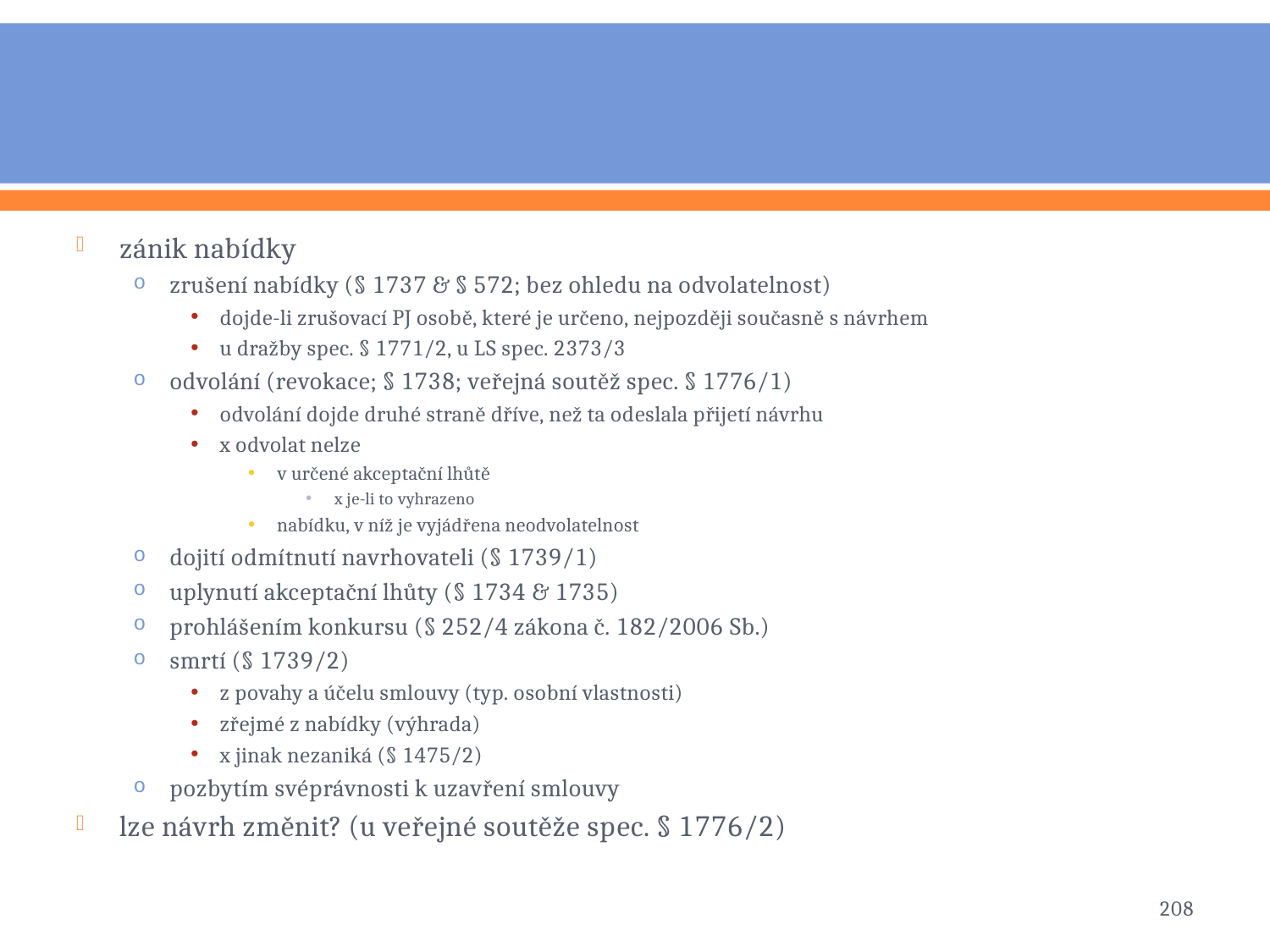

#
zánik nabídky
zrušení nabídky (§ 1737 & § 572; bez ohledu na odvolatelnost)
dojde-li zrušovací PJ osobě, které je určeno, nejpozději současně s návrhem
u dražby spec. § 1771/2, u LS spec. 2373/3
odvolání (revokace; § 1738; veřejná soutěž spec. § 1776/1)
odvolání dojde druhé straně dříve, než ta odeslala přijetí návrhu
x odvolat nelze
v určené akceptační lhůtě
x je-li to vyhrazeno
nabídku, v níž je vyjádřena neodvolatelnost
dojití odmítnutí navrhovateli (§ 1739/1)
uplynutí akceptační lhůty (§ 1734 & 1735)
prohlášením konkursu (§ 252/4 zákona č. 182/2006 Sb.)
smrtí (§ 1739/2)
z povahy a účelu smlouvy (typ. osobní vlastnosti)
zřejmé z nabídky (výhrada)
x jinak nezaniká (§ 1475/2)
pozbytím svéprávnosti k uzavření smlouvy
lze návrh změnit? (u veřejné soutěže spec. § 1776/2)

208